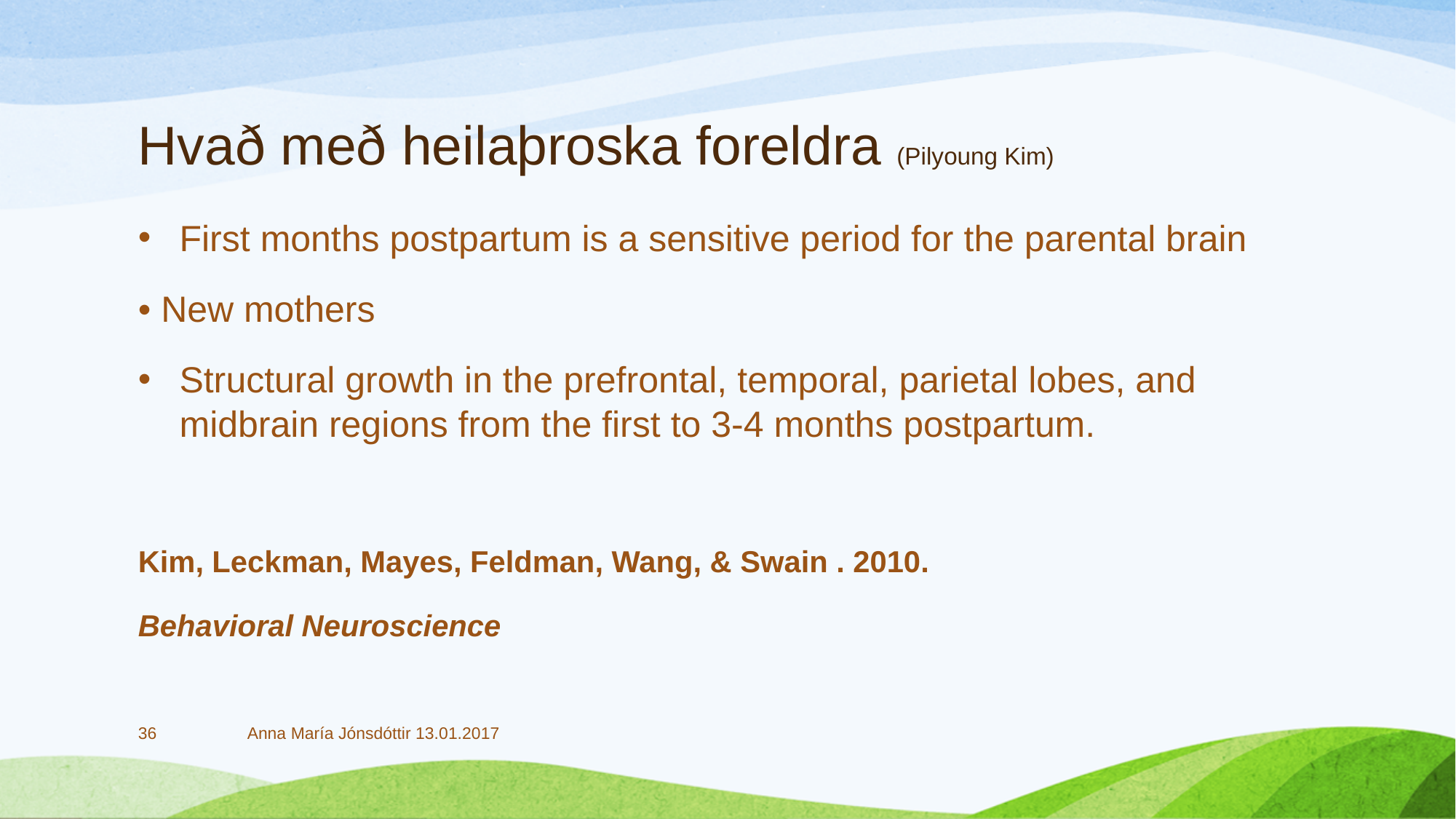

# Hvað með heilaþroska foreldra (Pilyoung Kim)
First months postpartum is a sensitive period for the parental brain
• New mothers
Structural growth in the prefrontal, temporal, parietal lobes, and midbrain regions from the first to 3-4 months postpartum.

Kim, Leckman, Mayes, Feldman, Wang, & Swain . 2010.
Behavioral Neuroscience

36
Anna María Jónsdóttir 13.01.2017